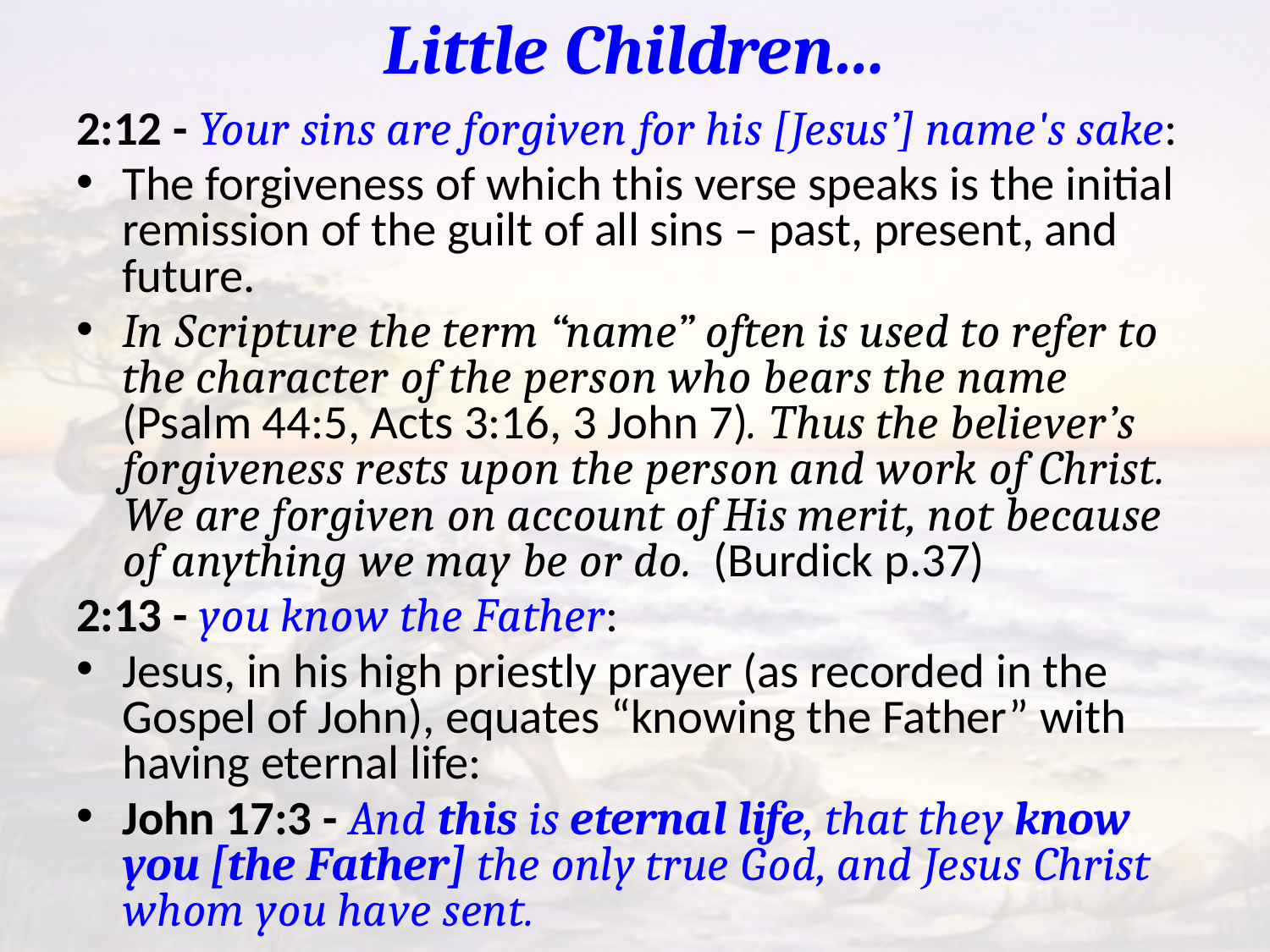

# Little Children…
2:12 - Your sins are forgiven for his [Jesus’] name's sake:
The forgiveness of which this verse speaks is the initial remission of the guilt of all sins – past, present, and future.
In Scripture the term “name” often is used to refer to the character of the person who bears the name (Psalm 44:5, Acts 3:16, 3 John 7). Thus the believer’s forgiveness rests upon the person and work of Christ. We are forgiven on account of His merit, not because of anything we may be or do.  (Burdick p.37)
2:13 - you know the Father:
Jesus, in his high priestly prayer (as recorded in the Gospel of John), equates “knowing the Father” with having eternal life:
John 17:3 - And this is eternal life, that they know you [the Father] the only true God, and Jesus Christ whom you have sent.